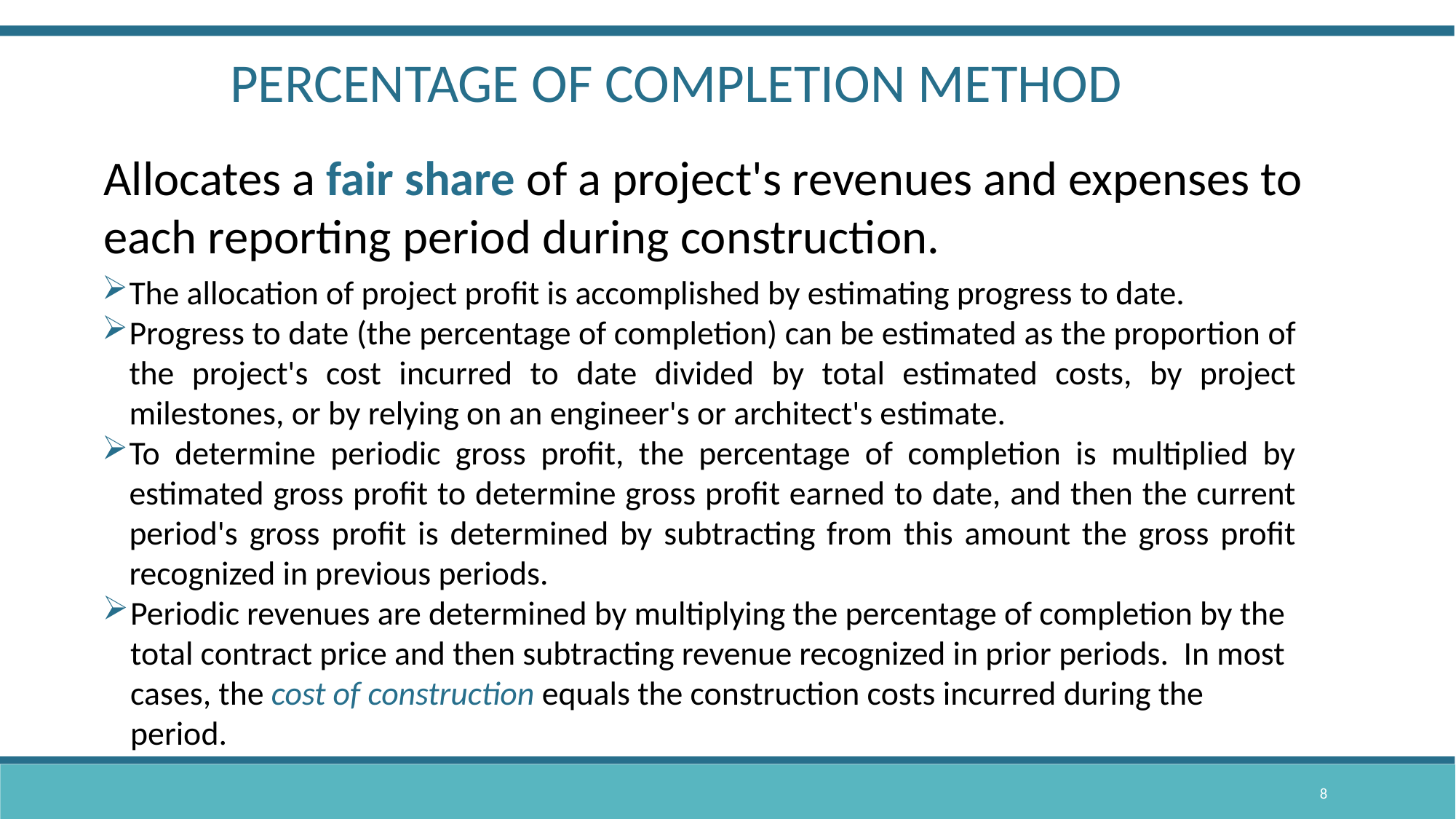

PERCENTAGE OF COMPLETION METHOD
Allocates a fair share of a project's revenues and expenses to each reporting period during construction.
The allocation of project profit is accomplished by estimating progress to date.
Progress to date (the percentage of completion) can be estimated as the proportion of the project's cost incurred to date divided by total estimated costs, by project milestones, or by relying on an engineer's or architect's estimate.
To determine periodic gross profit, the percentage of completion is multiplied by estimated gross profit to determine gross profit earned to date, and then the current period's gross profit is determined by subtracting from this amount the gross profit recognized in previous periods.
Periodic revenues are determined by multiplying the percentage of completion by the total contract price and then subtracting revenue recognized in prior periods.  In most cases, the cost of construction equals the construction costs incurred during the period.
8